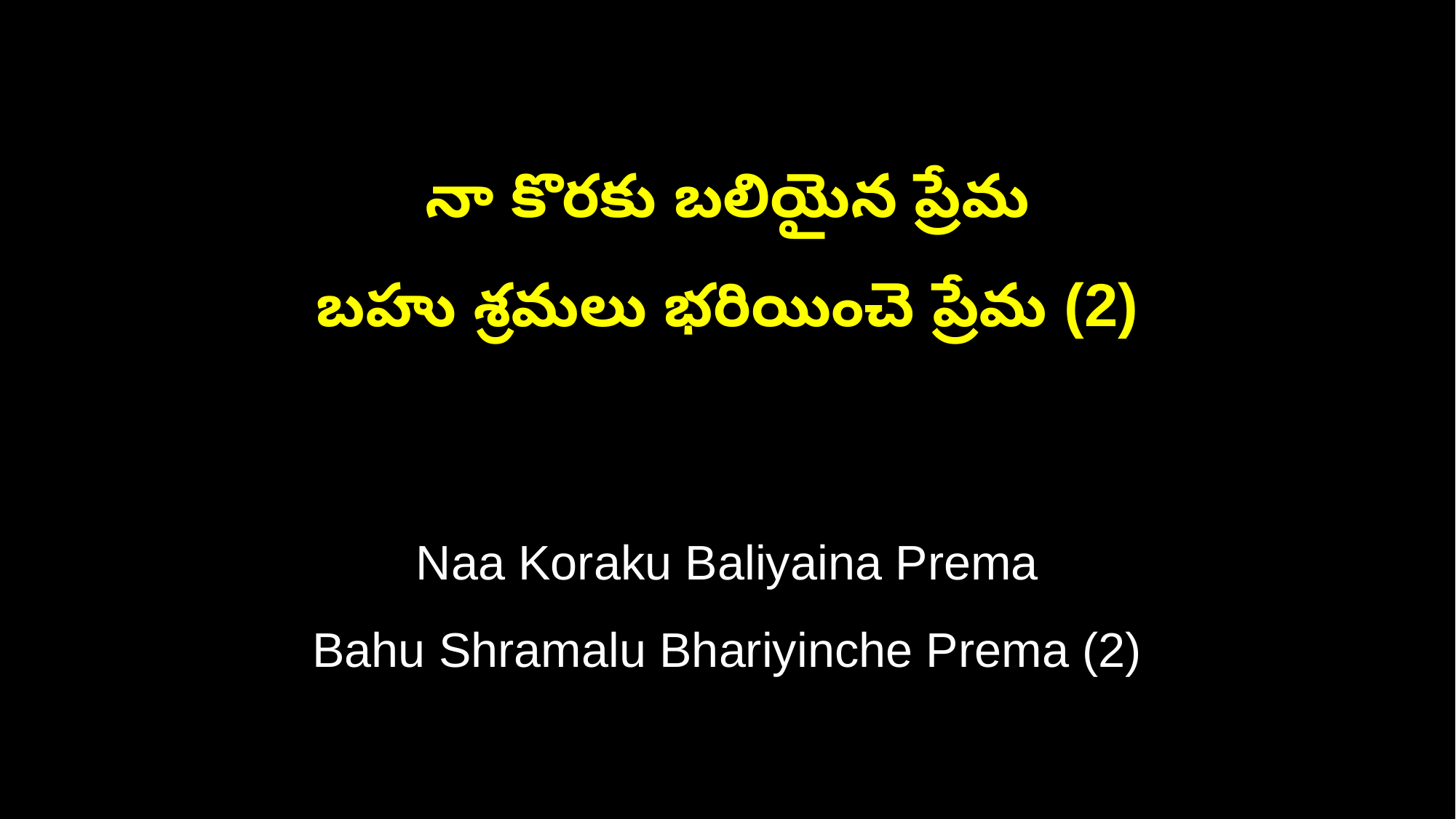

నా కొరకు బలియైన ప్రేమ
బహు శ్రమలు భరియించె ప్రేమ (2)
Naa Koraku Baliyaina Prema
Bahu Shramalu Bhariyinche Prema (2)